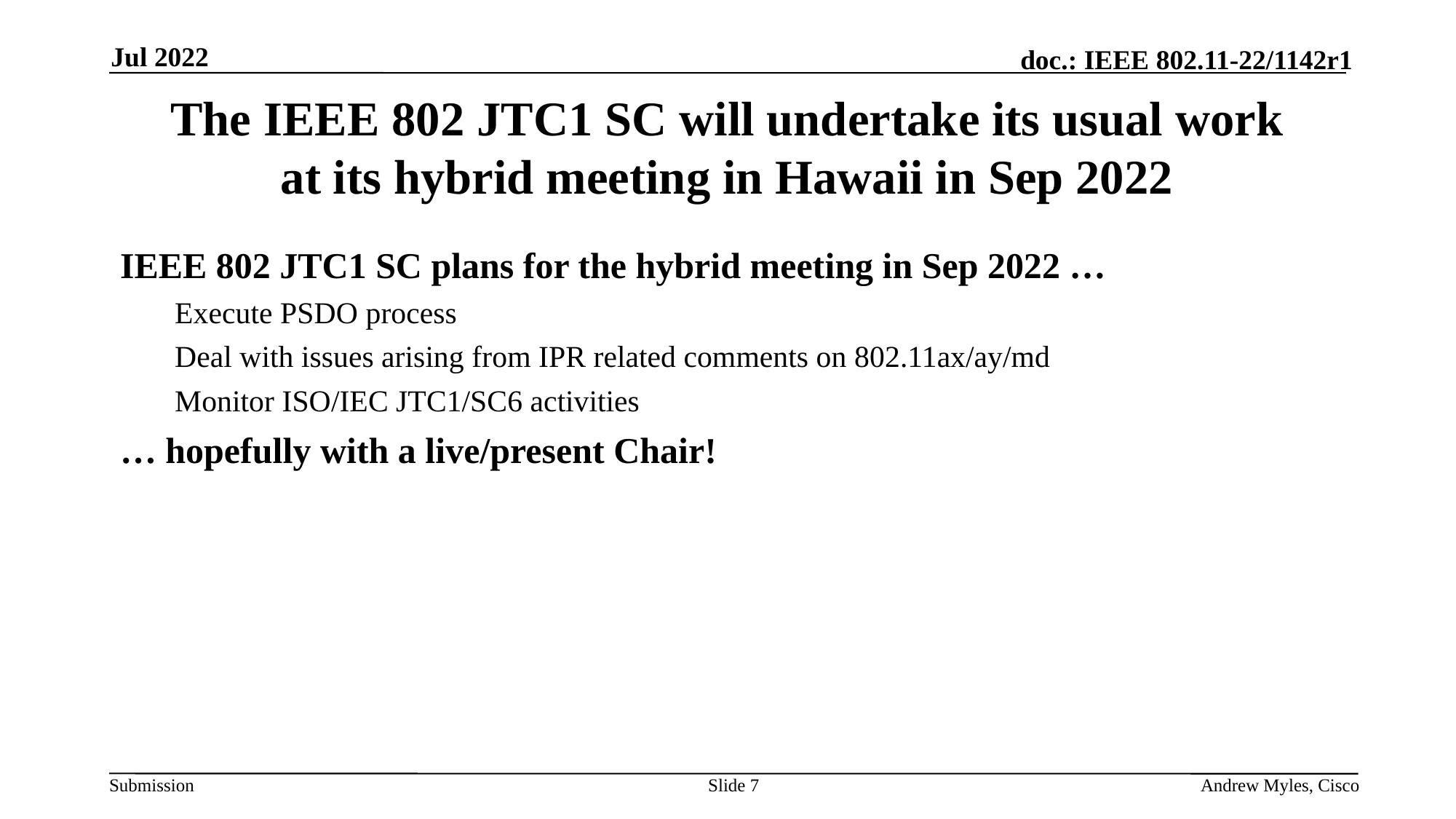

Jul 2022
# The IEEE 802 JTC1 SC will undertake its usual work at its hybrid meeting in Hawaii in Sep 2022
IEEE 802 JTC1 SC plans for the hybrid meeting in Sep 2022 …
Execute PSDO process
Deal with issues arising from IPR related comments on 802.11ax/ay/md
Monitor ISO/IEC JTC1/SC6 activities
… hopefully with a live/present Chair!
Slide 7
Andrew Myles, Cisco